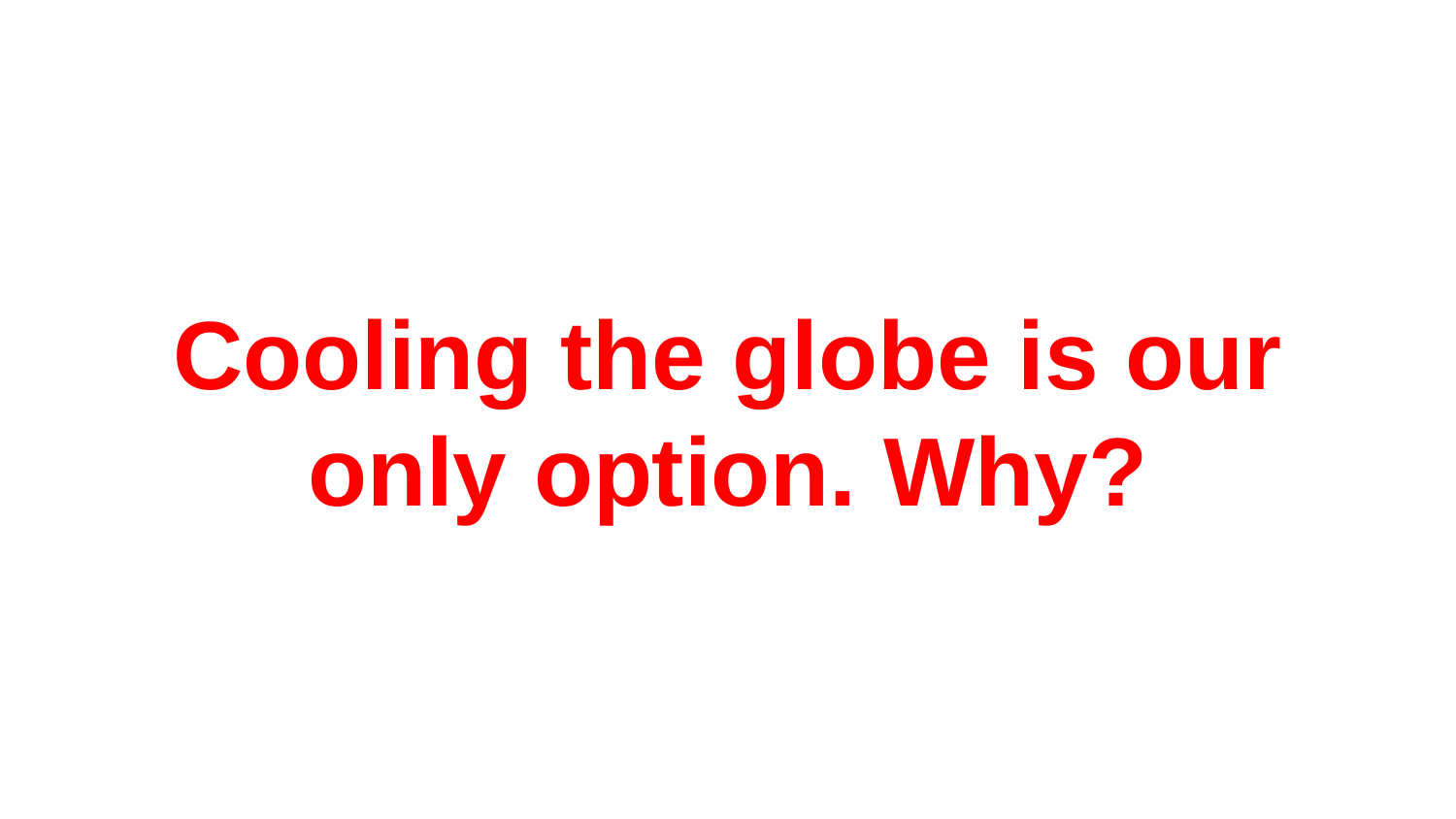

# Cooling the globe is our only option. Why?